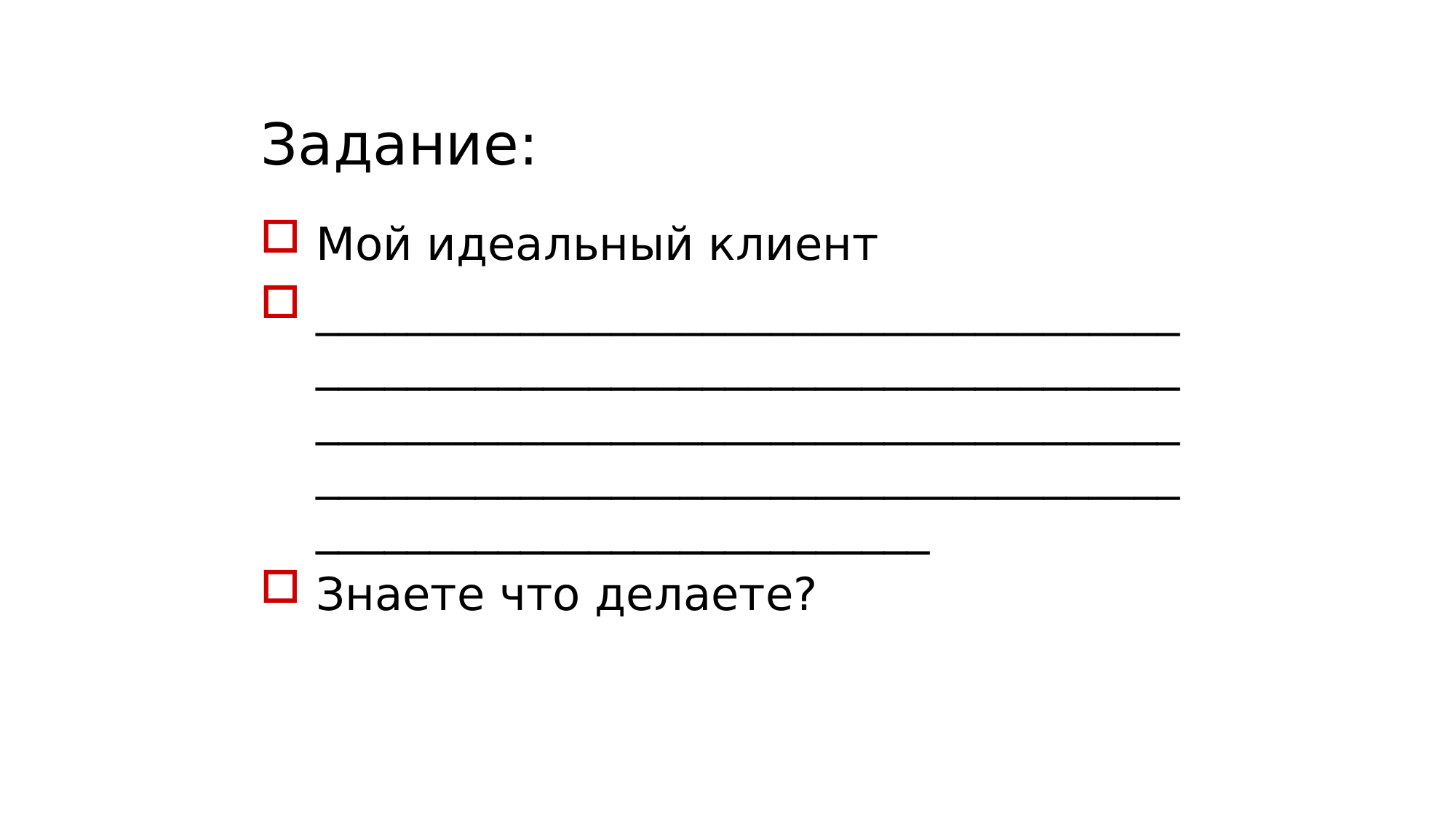

Задание:
Мой идеальный клиент
___________________________________________________________________________________________________________________________________________________________________________________
Знаете что делаете?